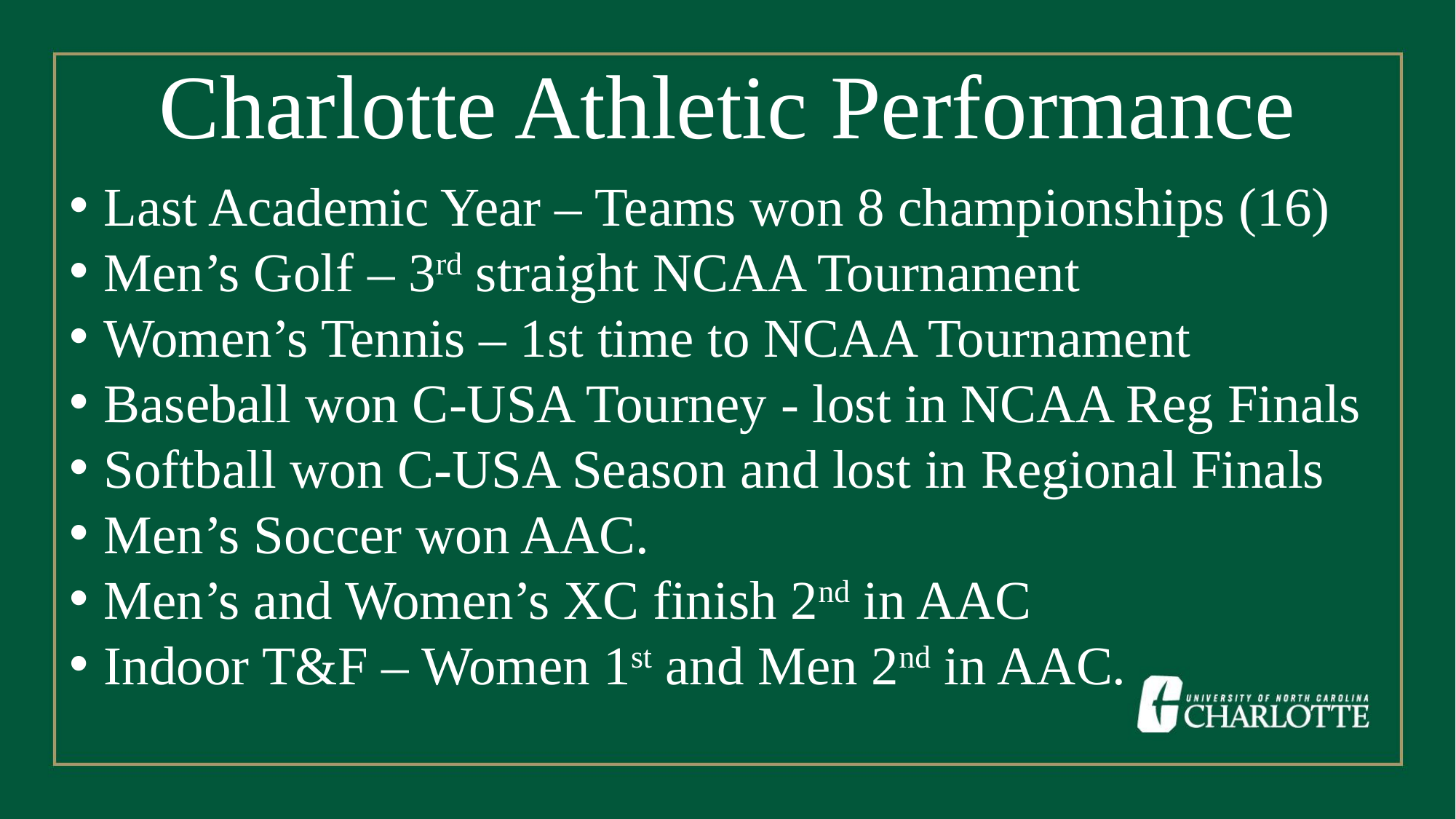

Charlotte Athletic Performance
Last Academic Year – Teams won 8 championships (16)
Men’s Golf – 3rd straight NCAA Tournament
Women’s Tennis – 1st time to NCAA Tournament
Baseball won C-USA Tourney - lost in NCAA Reg Finals
Softball won C-USA Season and lost in Regional Finals
Men’s Soccer won AAC.
Men’s and Women’s XC finish 2nd in AAC
Indoor T&F – Women 1st and Men 2nd in AAC.